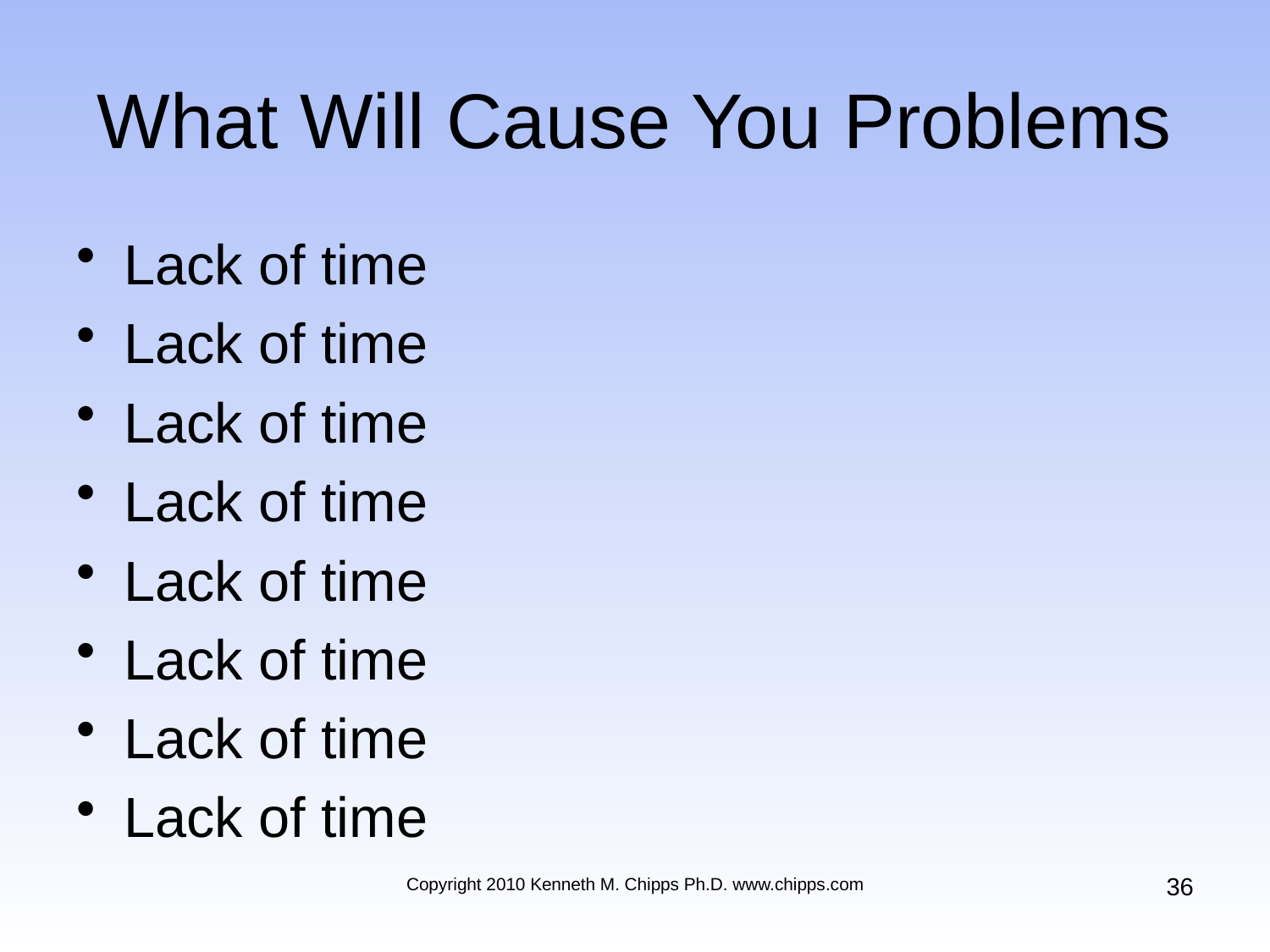

# What Will Cause You Problems
Lack of time
Lack of time
Lack of time
Lack of time
Lack of time
Lack of time
Lack of time
Lack of time
36
Copyright 2010 Kenneth M. Chipps Ph.D. www.chipps.com